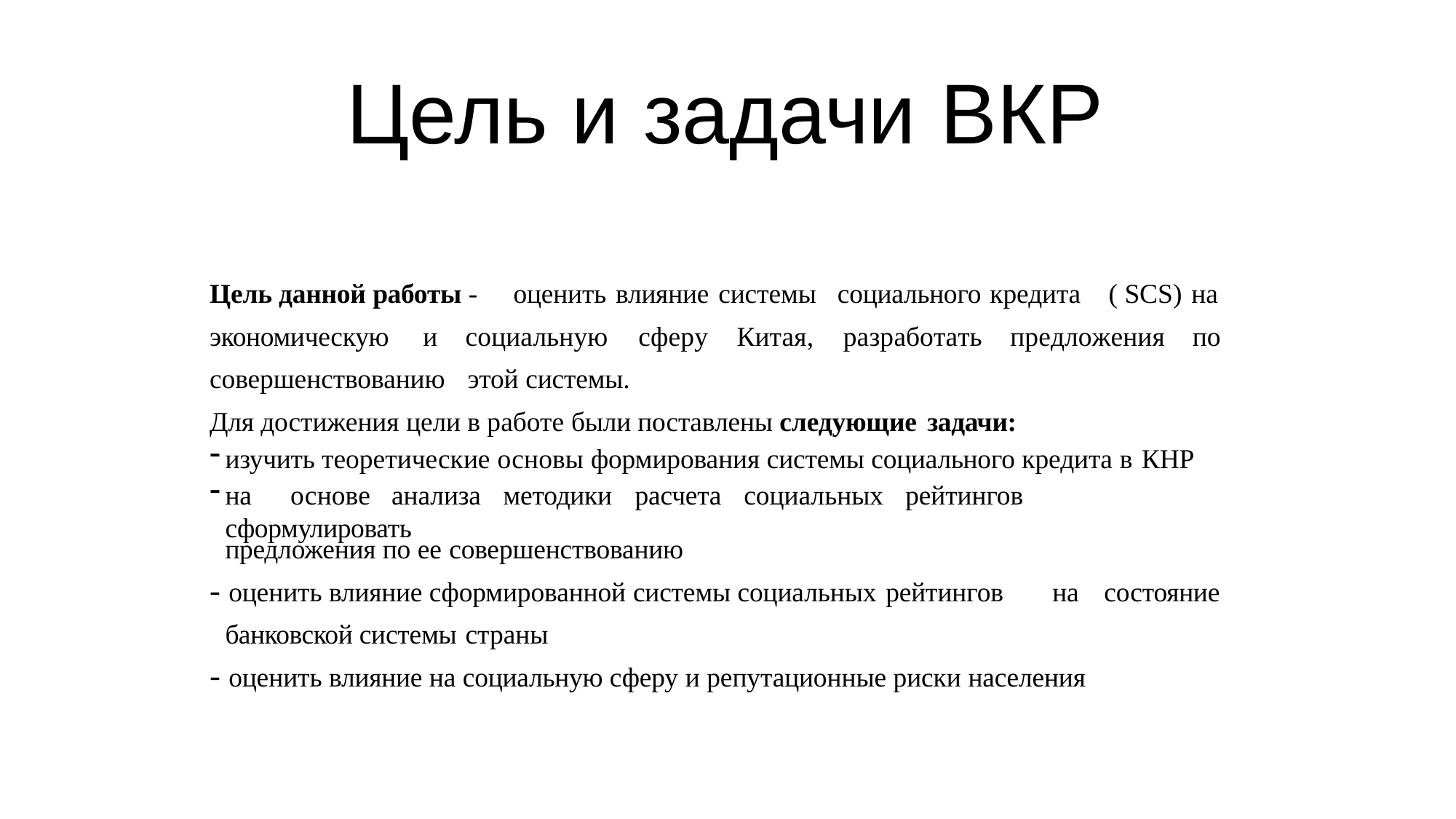

# Цель и задачи ВКР
Цель данной работы -
оценить влияние системы	социального кредита
( SCS) на
экономическую	и
совершенствованию
социальную	сферу	Китая,	разработать	предложения	по
этой системы.
Для достижения цели в работе были поставлены следующие задачи:
изучить теоретические основы формирования системы социального кредита в КНР
на	основе	анализа	методики	расчета	социальных	рейтингов	сформулировать
предложения по ее совершенствованию
- оценить влияние сформированной системы социальных рейтингов
банковской системы страны
на	состояние
- оценить влияние на социальную сферу и репутационные риски населения